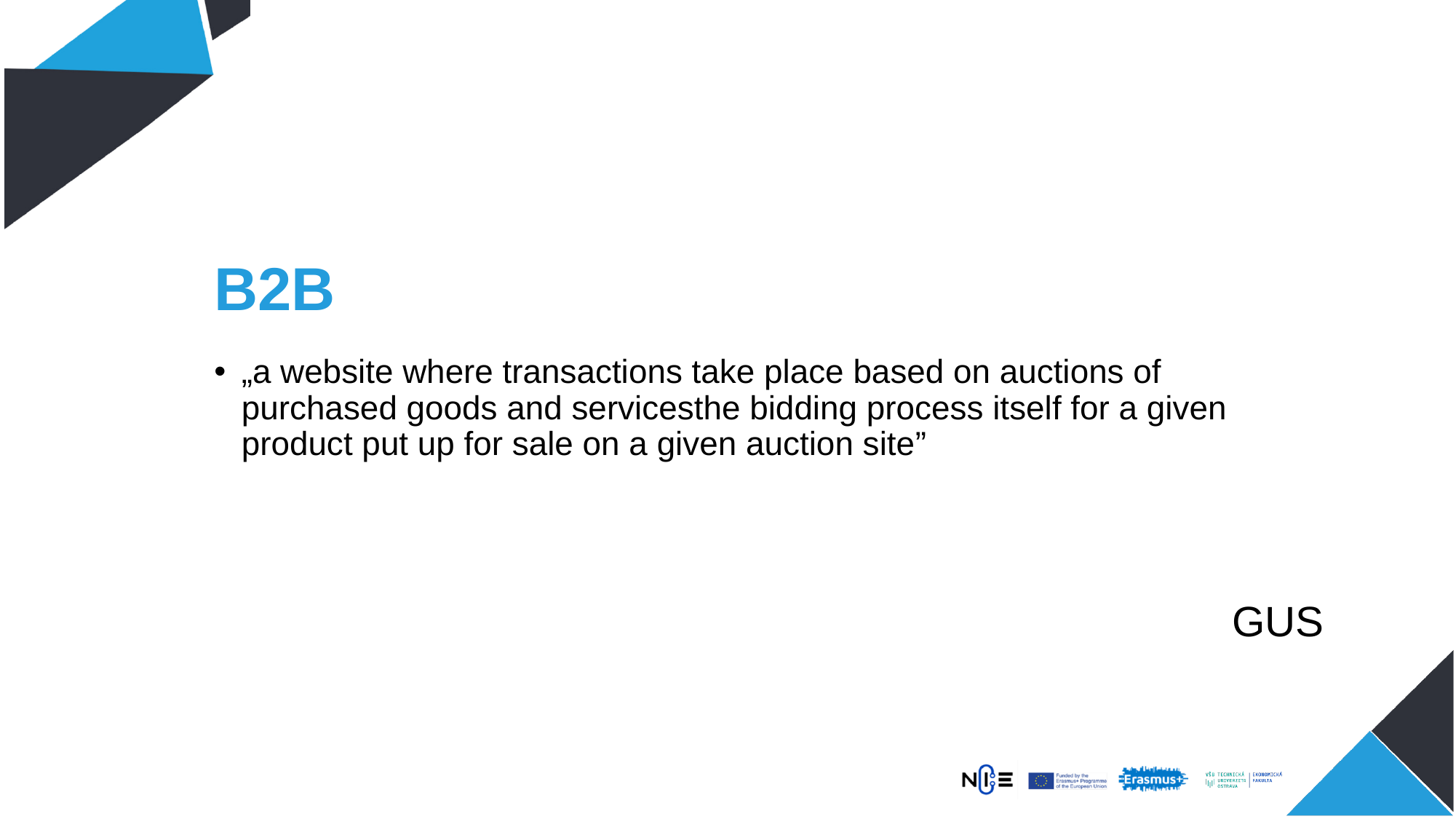

# B2B
„a website where transactions take place based on auctions of purchased goods and servicesthe bidding process itself for a given product put up for sale on a given auction site”

GUS